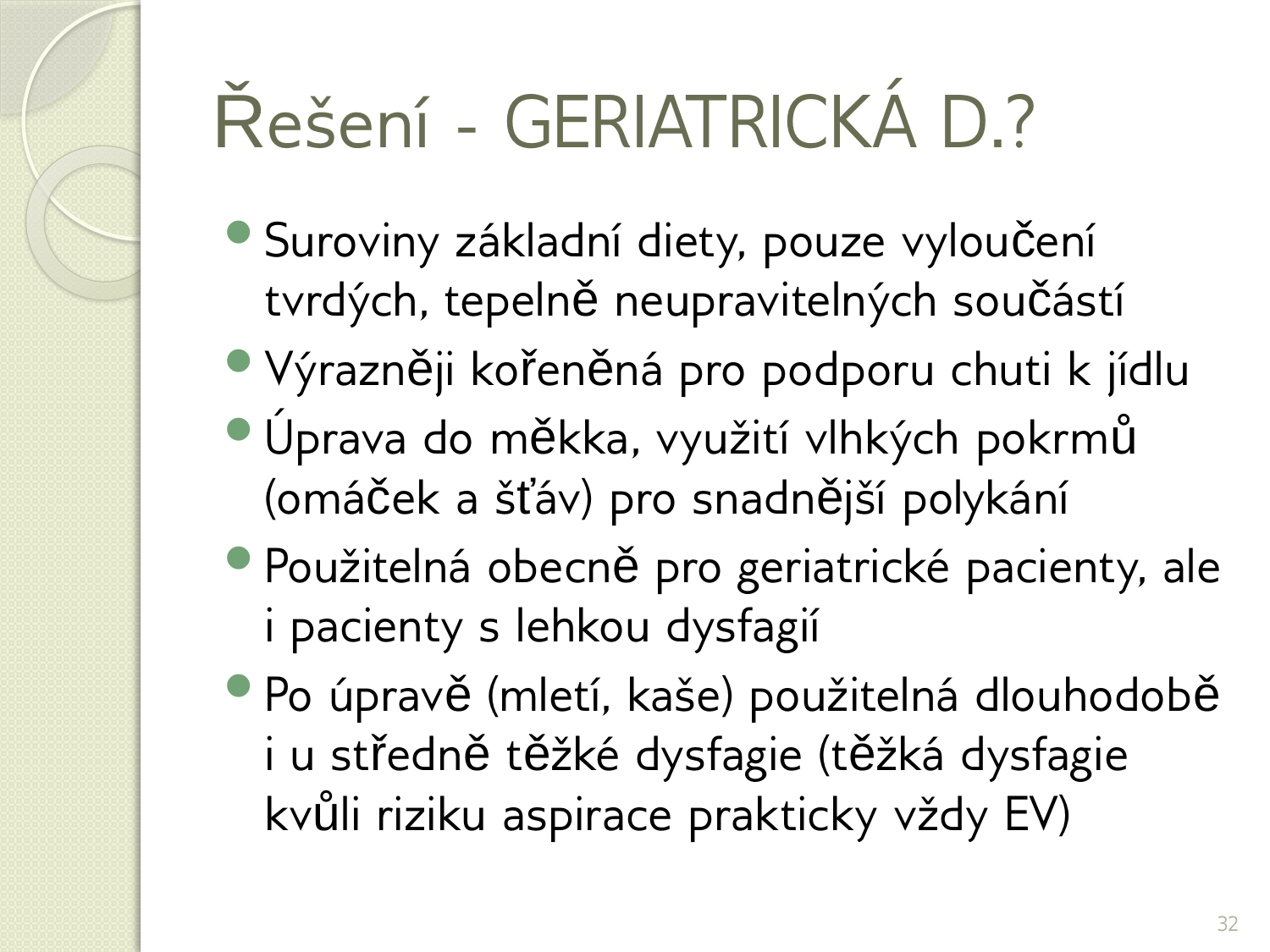

# Řešení - GERIATRICKÁ D.?
Suroviny základní diety, pouze vyloučení tvrdých, tepelně neupravitelných součástí
Výrazněji kořeněná pro podporu chuti k jídlu
Úprava do měkka, využití vlhkých pokrmů (omáček a šťáv) pro snadnější polykání
Použitelná obecně pro geriatrické pacienty, ale i pacienty s lehkou dysfagií
Po úpravě (mletí, kaše) použitelná dlouhodobě i u středně těžké dysfagie (těžká dysfagie kvůli riziku aspirace prakticky vždy EV)

32